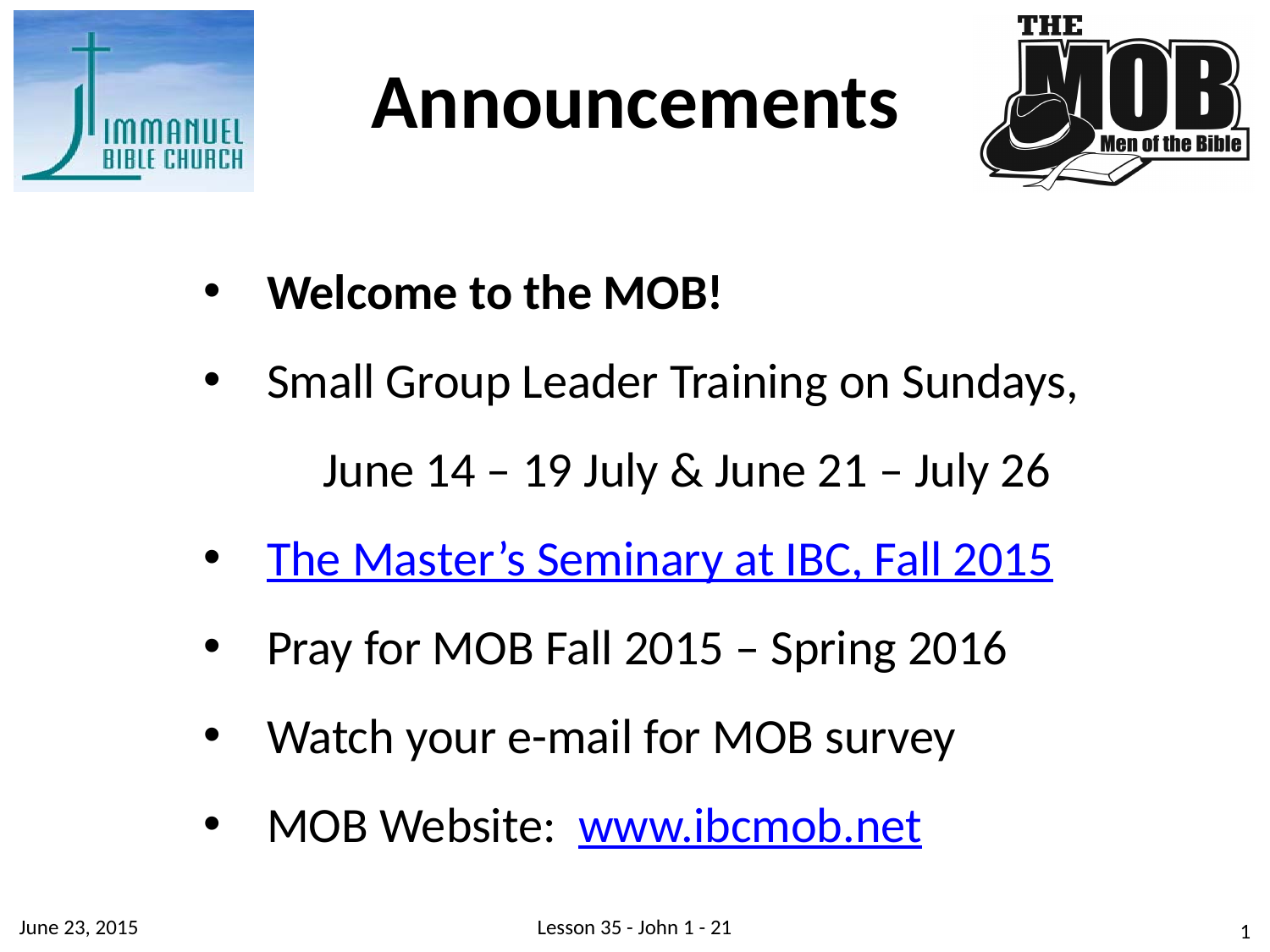

Announcements
Welcome to the MOB!
Small Group Leader Training on Sundays,          June 14 – 19 July & June 21 – July 26
The Master’s Seminary at IBC, Fall 2015
Pray for MOB Fall 2015 – Spring 2016
Watch your e-mail for MOB survey
MOB Website:  www.ibcmob.net
June 23, 2015
Lesson 35 - John 1 - 21
1